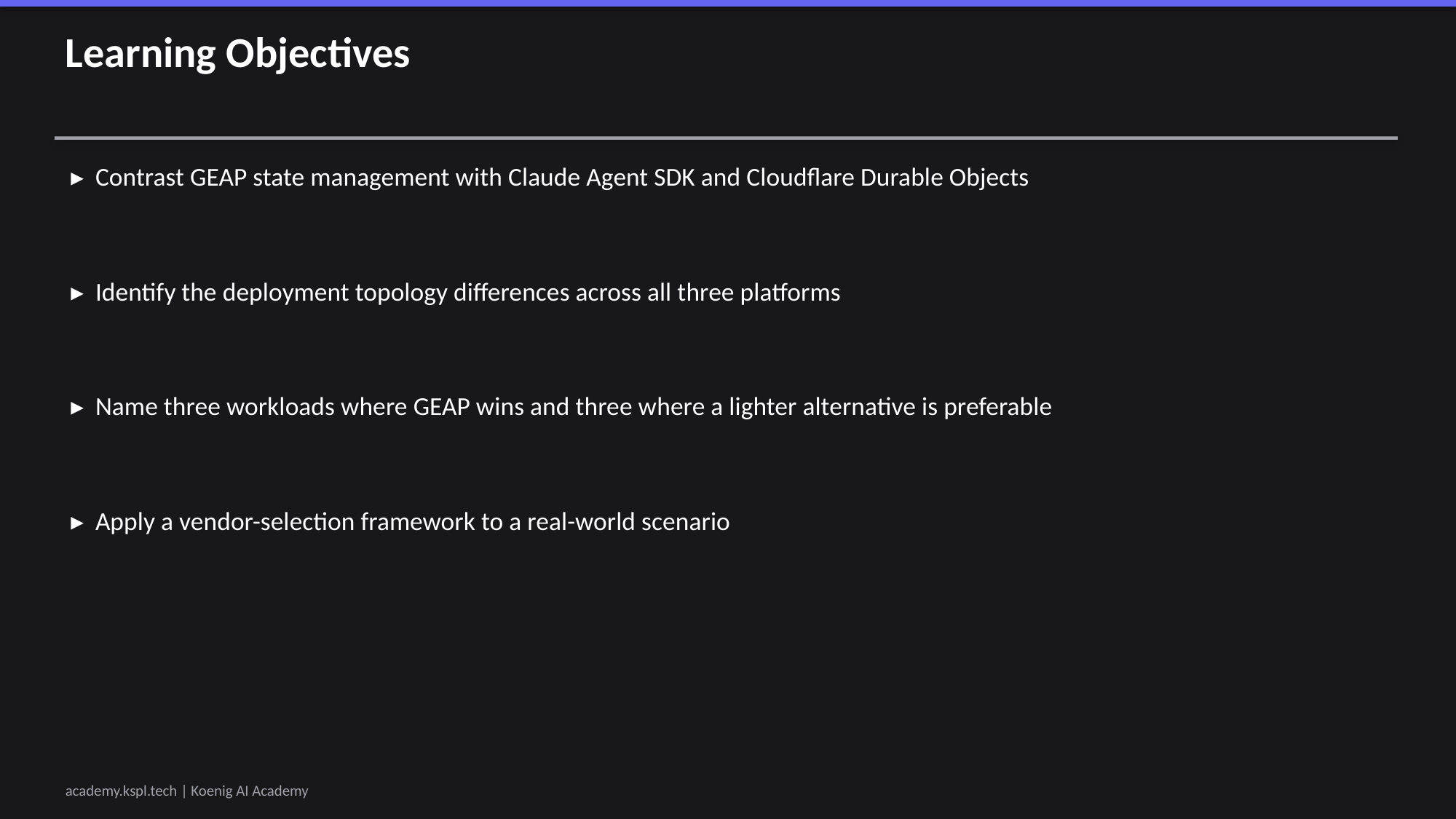

Learning Objectives

▸  Contrast GEAP state management with Claude Agent SDK and Cloudflare Durable Objects
▸  Identify the deployment topology differences across all three platforms
▸  Name three workloads where GEAP wins and three where a lighter alternative is preferable
▸  Apply a vendor-selection framework to a real-world scenario
academy.kspl.tech | Koenig AI Academy